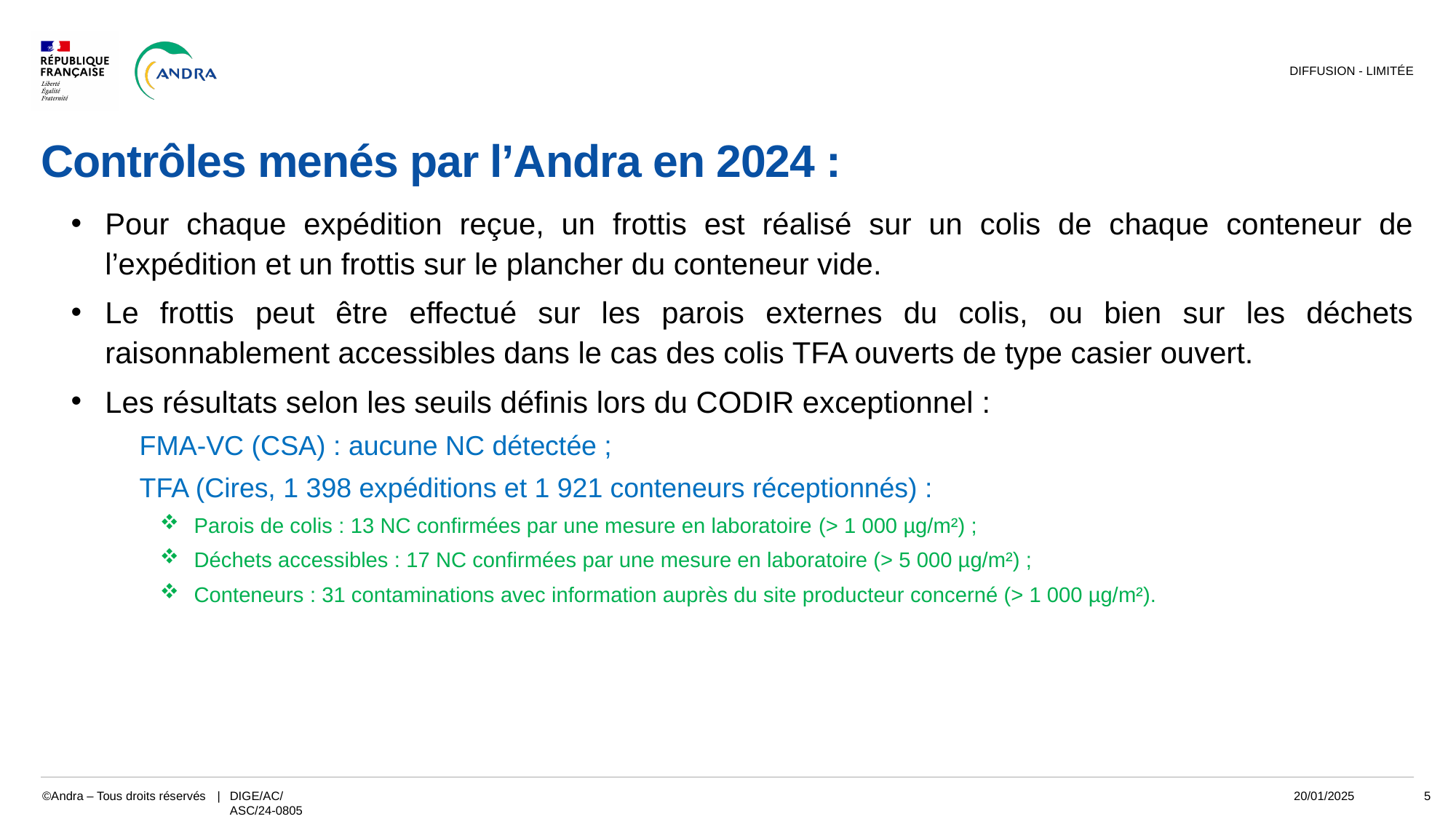

DIFFUSION - LIMITÉE
# Contrôles menés par l’Andra en 2024 :
Pour chaque expédition reçue, un frottis est réalisé sur un colis de chaque conteneur de l’expédition et un frottis sur le plancher du conteneur vide.
Le frottis peut être effectué sur les parois externes du colis, ou bien sur les déchets raisonnablement accessibles dans le cas des colis TFA ouverts de type casier ouvert.
Les résultats selon les seuils définis lors du CODIR exceptionnel :
FMA-VC (CSA) : aucune NC détectée ;
TFA (Cires, 1 398 expéditions et 1 921 conteneurs réceptionnés) :
Parois de colis : 13 NC confirmées par une mesure en laboratoire (> 1 000 µg/m²) ;
Déchets accessibles : 17 NC confirmées par une mesure en laboratoire (> 5 000 µg/m²) ;
Conteneurs : 31 contaminations avec information auprès du site producteur concerné (> 1 000 µg/m²).

DIGE/AC/ASC/24-0805